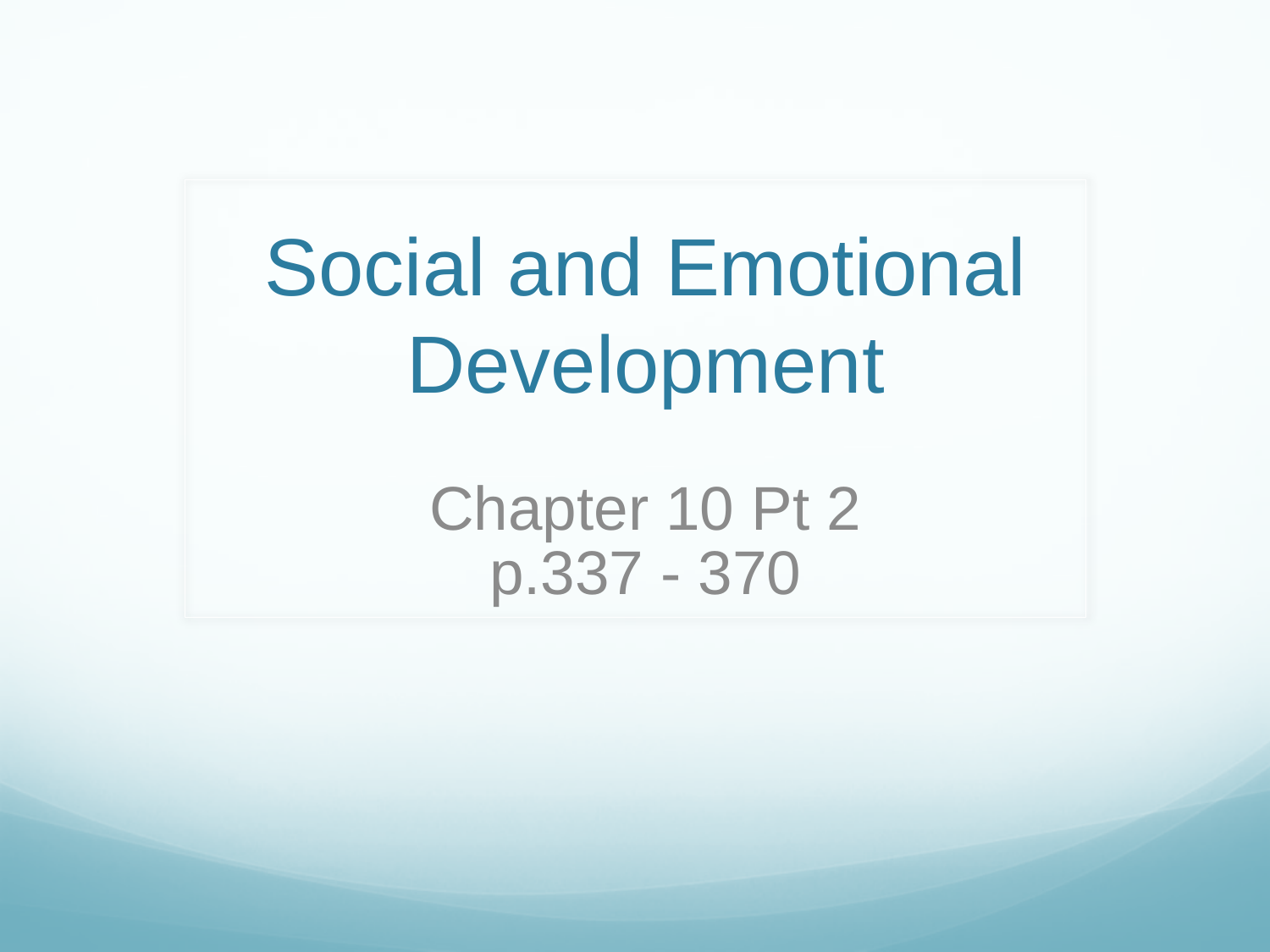

# Social and Emotional Development
Chapter 10 Pt 2
p.337 - 370